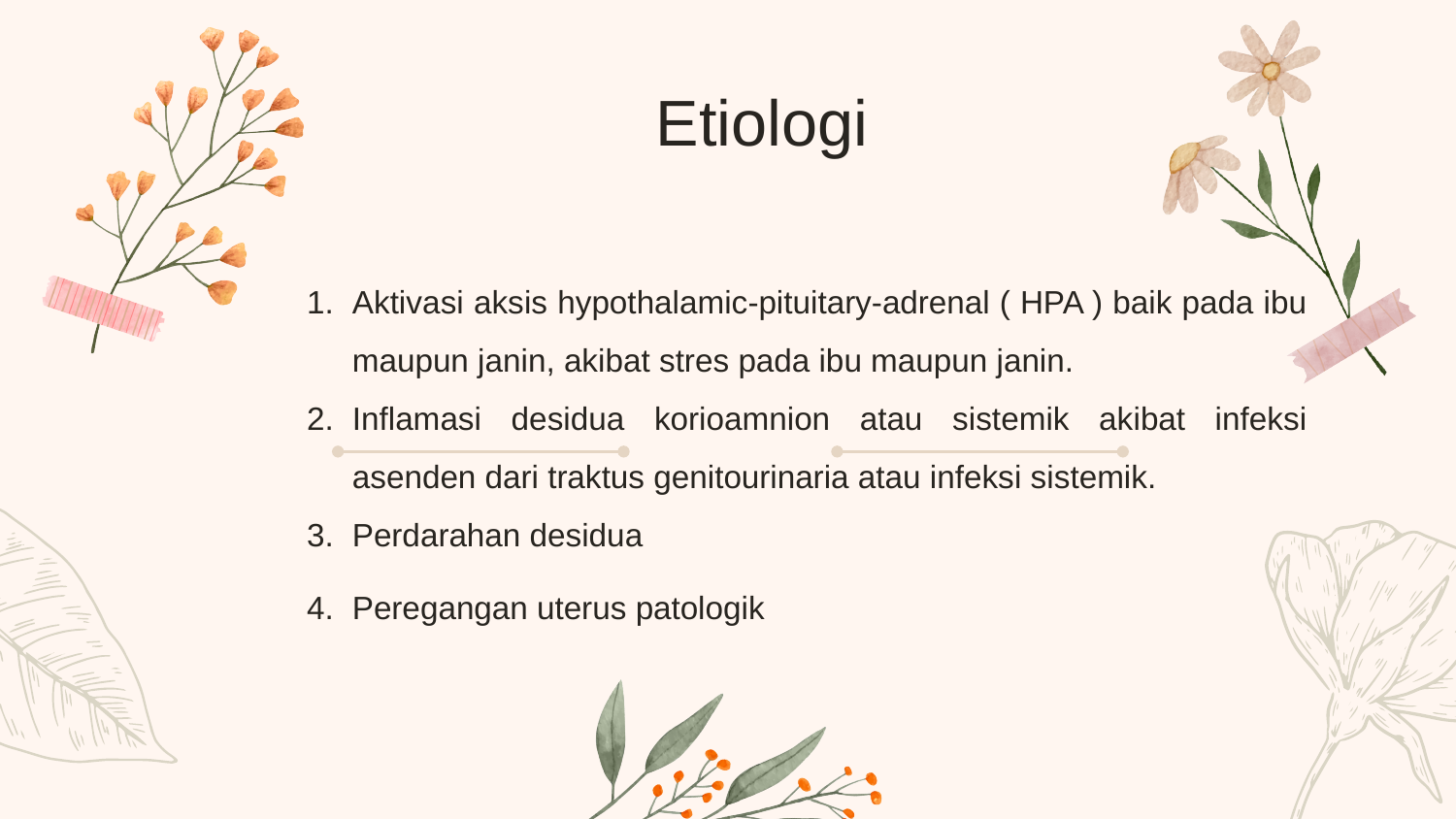

Etiologi
Aktivasi aksis hypothalamic-pituitary-adrenal ( HPA ) baik pada ibu maupun janin, akibat stres pada ibu maupun janin.
Inflamasi desidua korioamnion atau sistemik akibat infeksi asenden dari traktus genitourinaria atau infeksi sistemik.
Perdarahan desidua
Peregangan uterus patologik